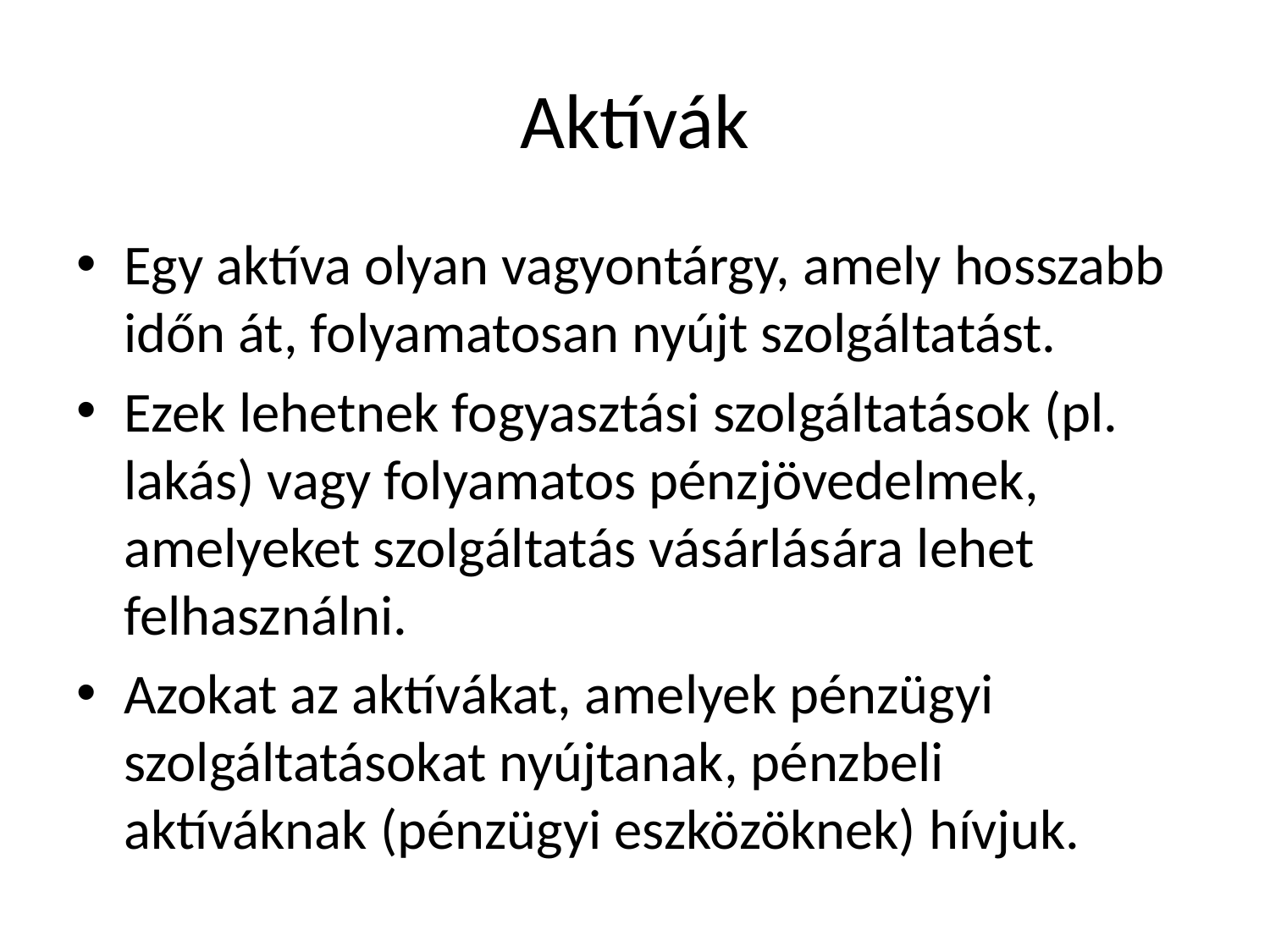

# Aktívák
Egy aktíva olyan vagyontárgy, amely hosszabb időn át, folyamatosan nyújt szolgáltatást.
Ezek lehetnek fogyasztási szolgáltatások (pl. lakás) vagy folyamatos pénzjövedelmek, amelyeket szolgáltatás vásárlására lehet felhasználni.
Azokat az aktívákat, amelyek pénzügyi szolgáltatásokat nyújtanak, pénzbeli aktíváknak (pénzügyi eszközöknek) hívjuk.